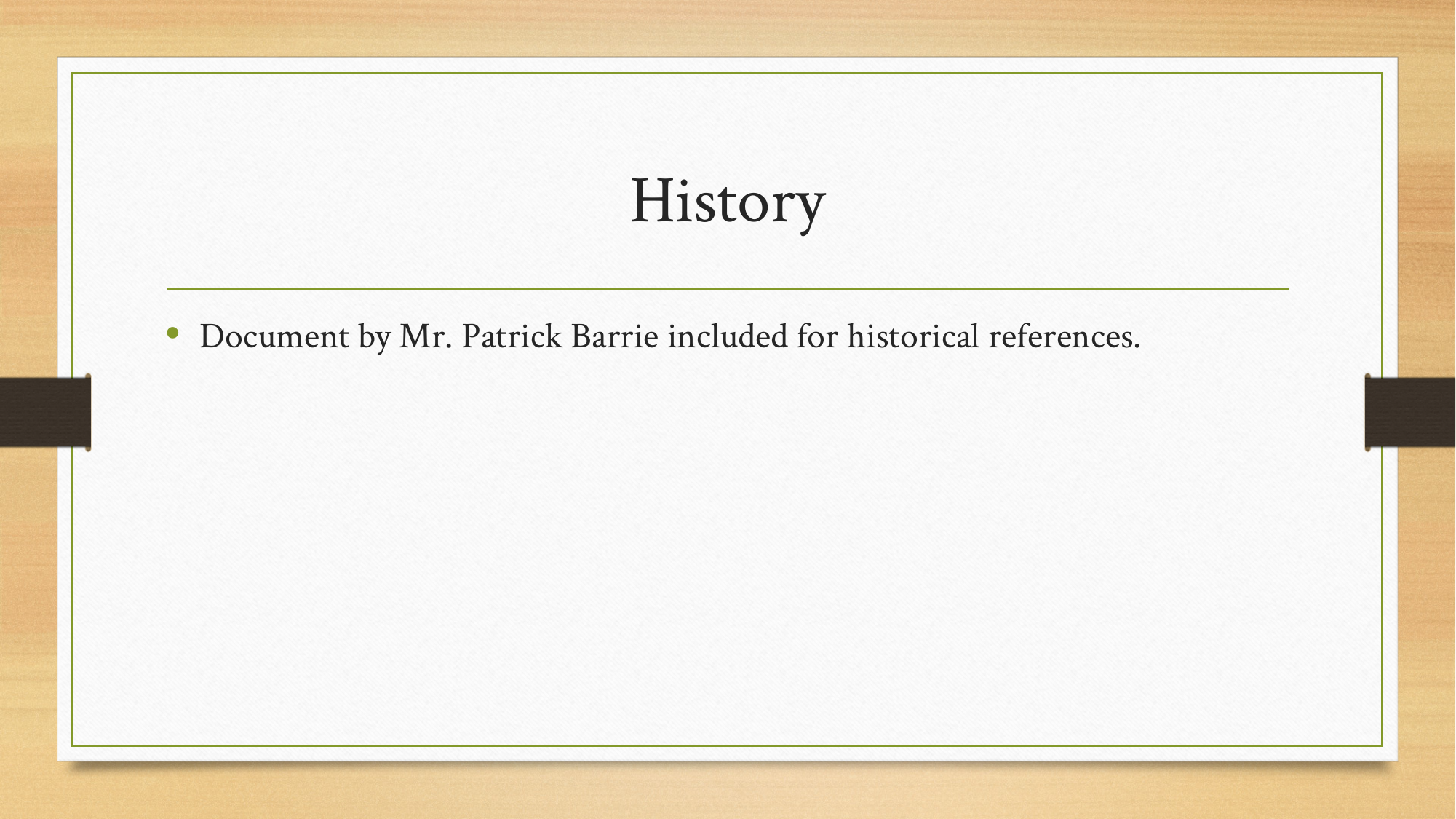

# History
Document by Mr. Patrick Barrie included for historical references.